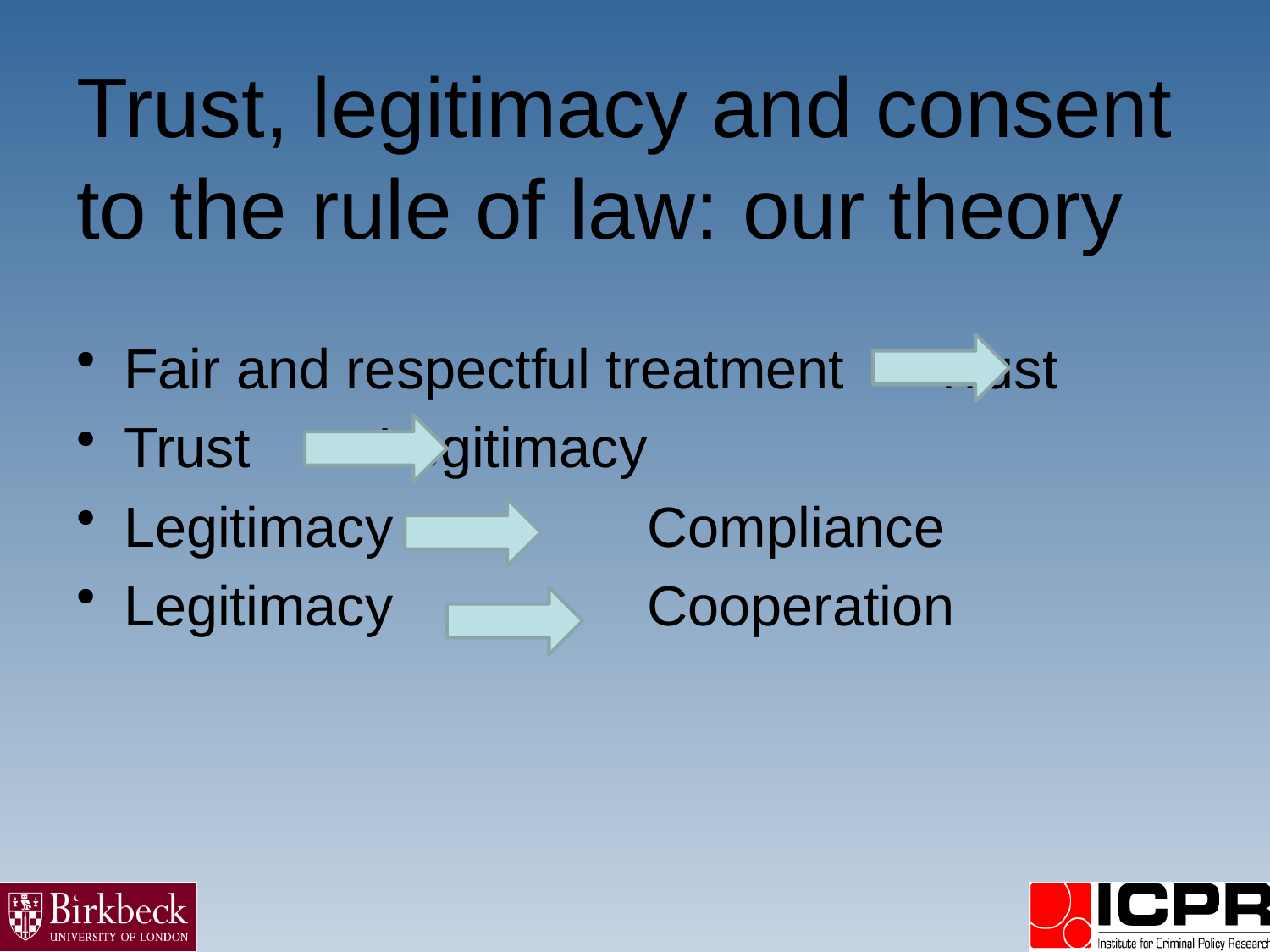

# Trust, legitimacy and consent to the rule of law: our theory
Fair and respectful treatment	   Trust
Trust		Legitimacy
Legitimacy		 Compliance
Legitimacy		 Cooperation